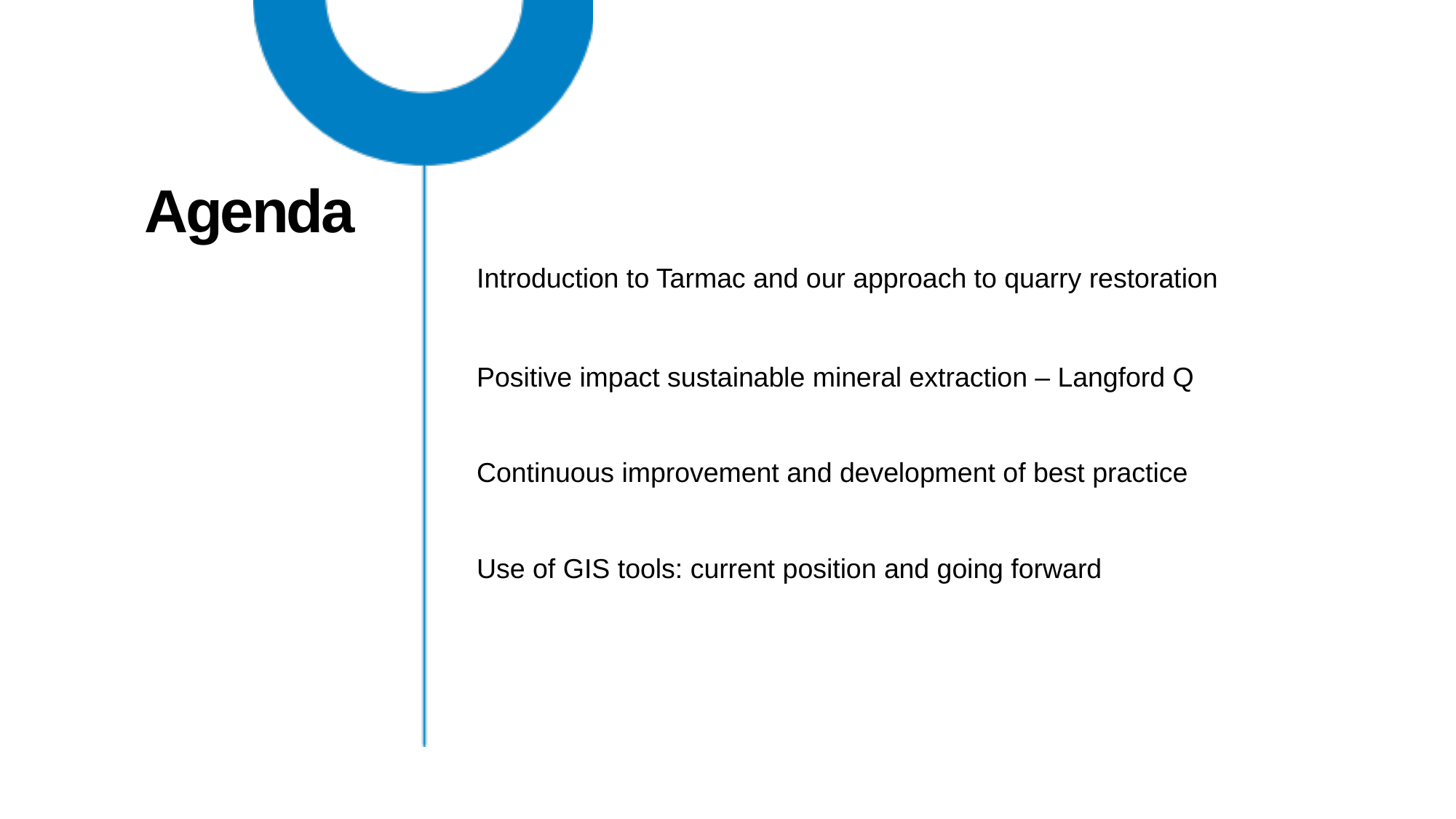

# Agenda

Introduction to Tarmac and our approach to quarry restoration

Positive impact sustainable mineral extraction – Langford Q

Continuous improvement and development of best practice

Use of GIS tools: current position and going forward